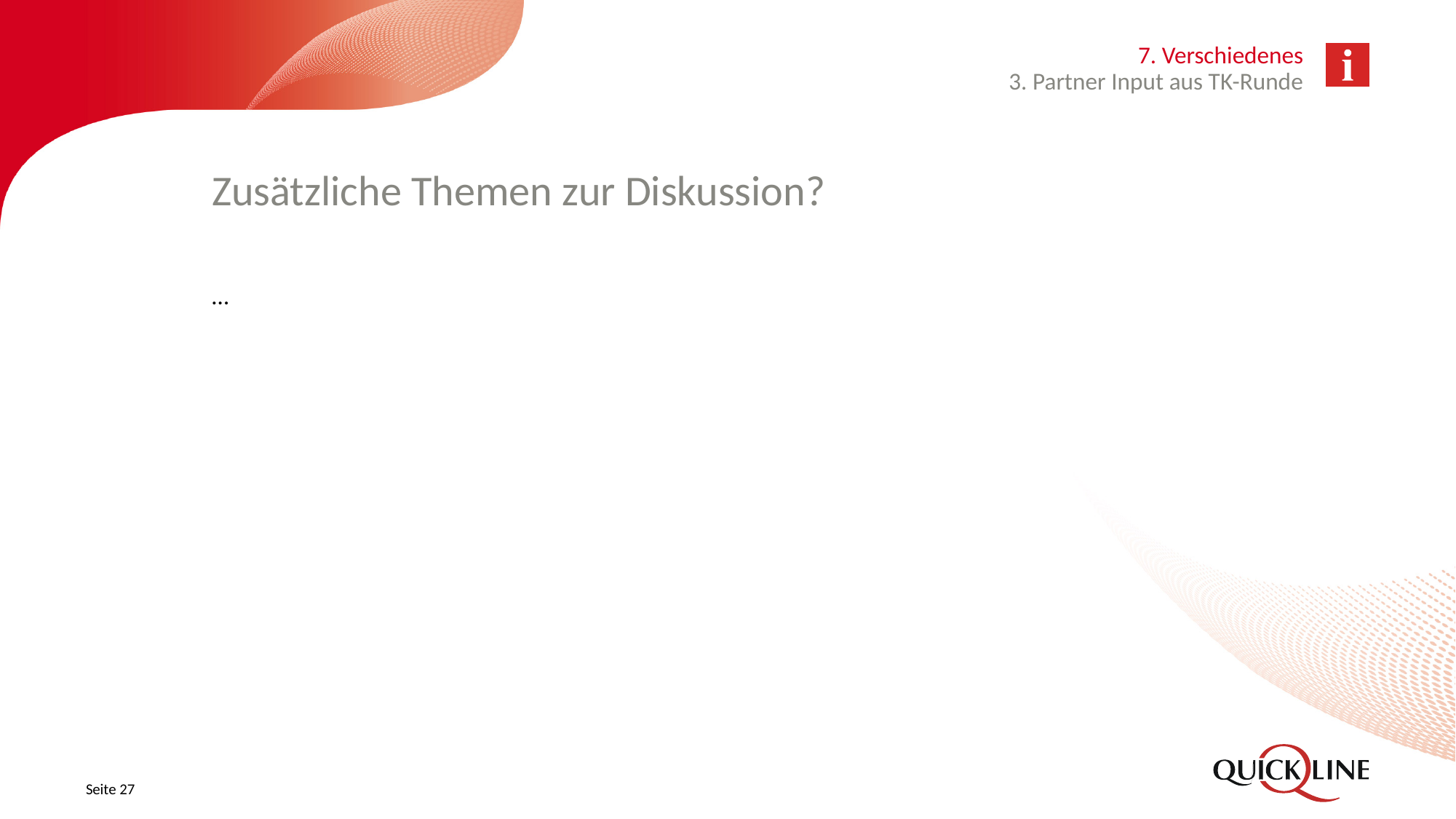

7. Verschiedenes
3. Partner Input aus TK-Runde
# Zusätzliche Themen zur Diskussion?
…
Seite 27